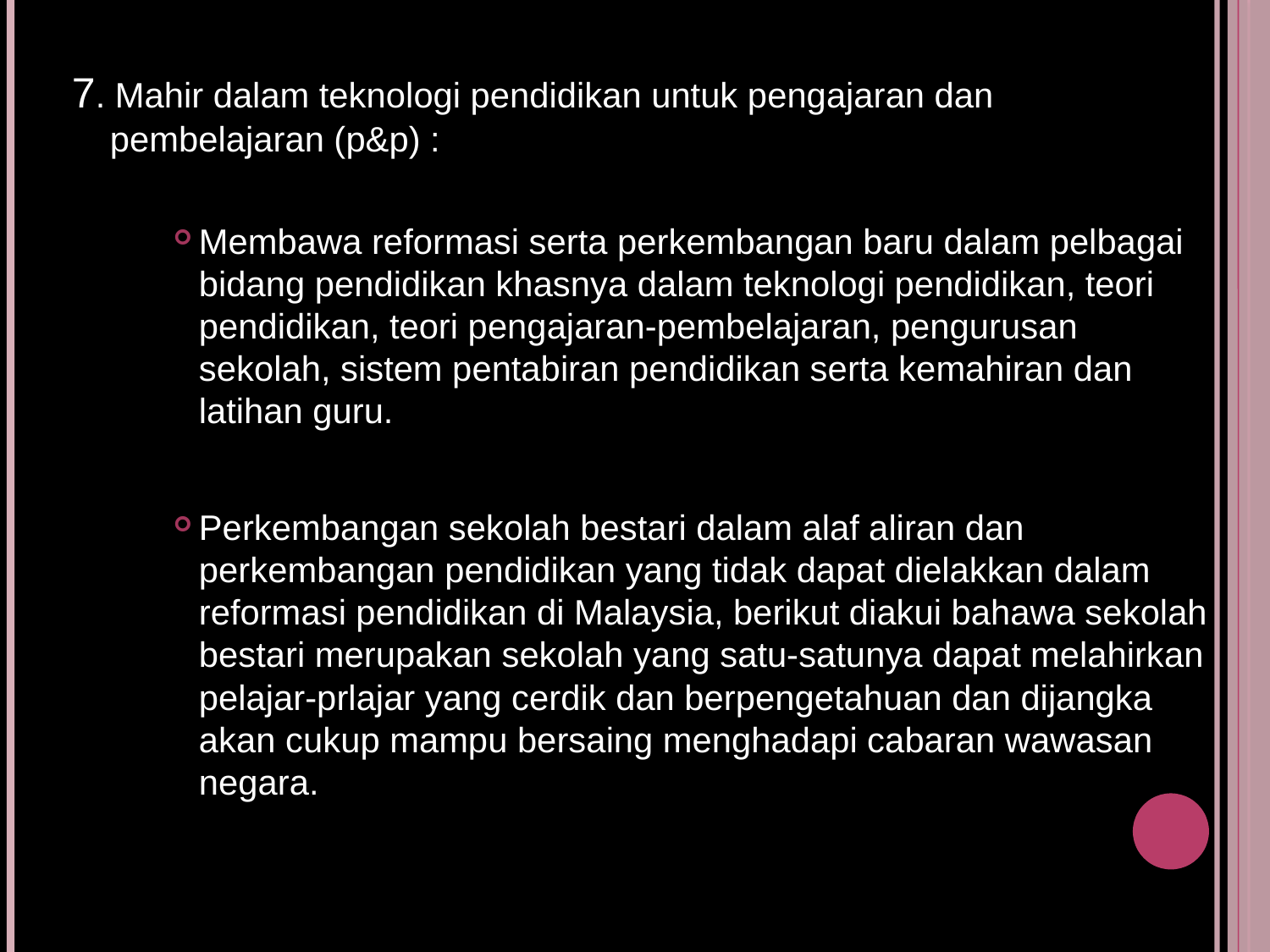

7. Mahir dalam teknologi pendidikan untuk pengajaran dan pembelajaran (p&p) :

Membawa reformasi serta perkembangan baru dalam pelbagai bidang pendidikan khasnya dalam teknologi pendidikan, teori pendidikan, teori pengajaran-pembelajaran, pengurusan sekolah, sistem pentabiran pendidikan serta kemahiran dan latihan guru.

Perkembangan sekolah bestari dalam alaf aliran dan perkembangan pendidikan yang tidak dapat dielakkan dalam reformasi pendidikan di Malaysia, berikut diakui bahawa sekolah bestari merupakan sekolah yang satu-satunya dapat melahirkan pelajar-prlajar yang cerdik dan berpengetahuan dan dijangka akan cukup mampu bersaing menghadapi cabaran wawasan negara.